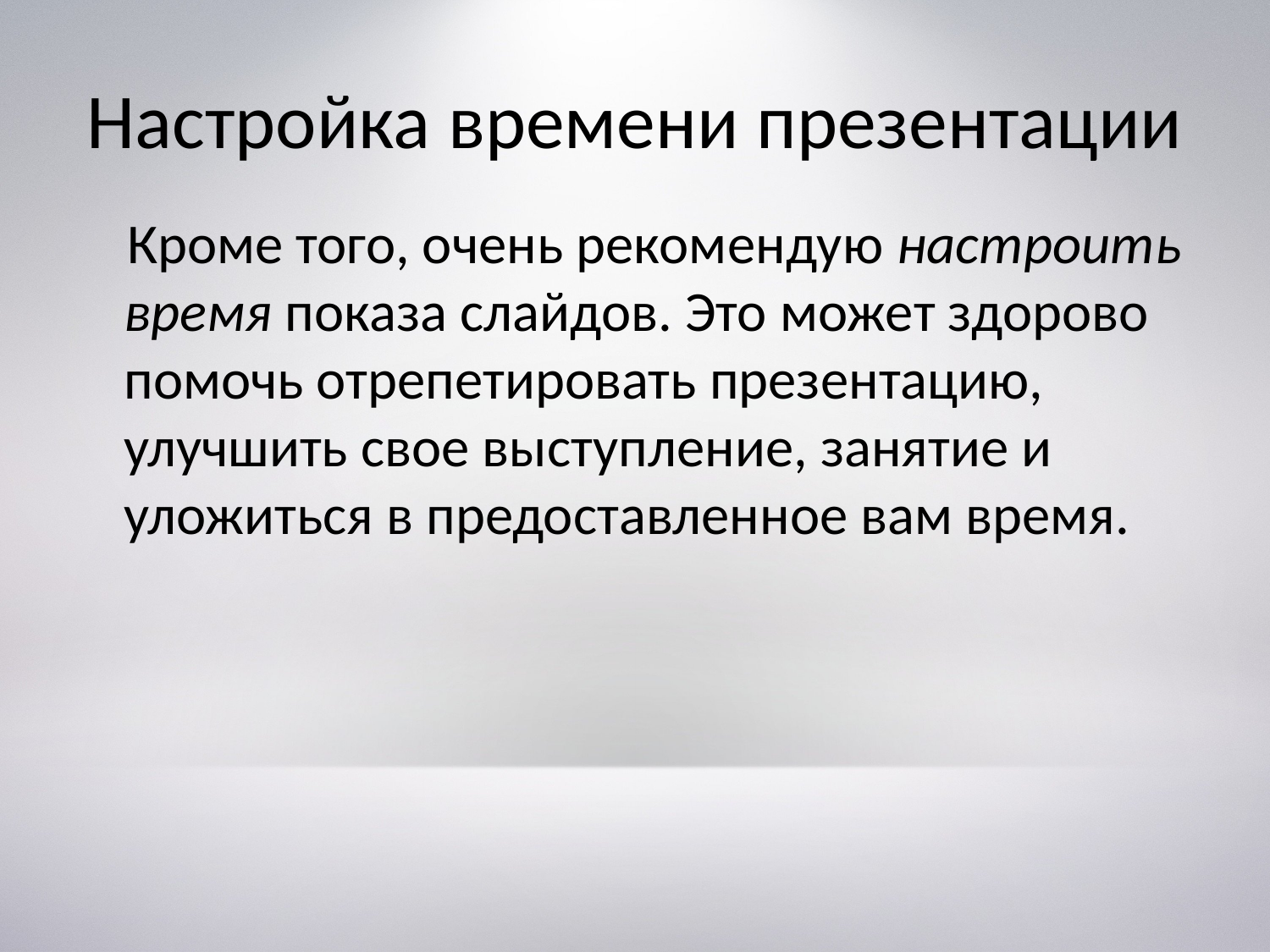

# Настройка времени презентации
    Кроме того, очень рекомендую настроить время показа слайдов. Это может здорово помочь отрепетировать презентацию, улучшить свое выступление, занятие и уложиться в предоставленное вам время.